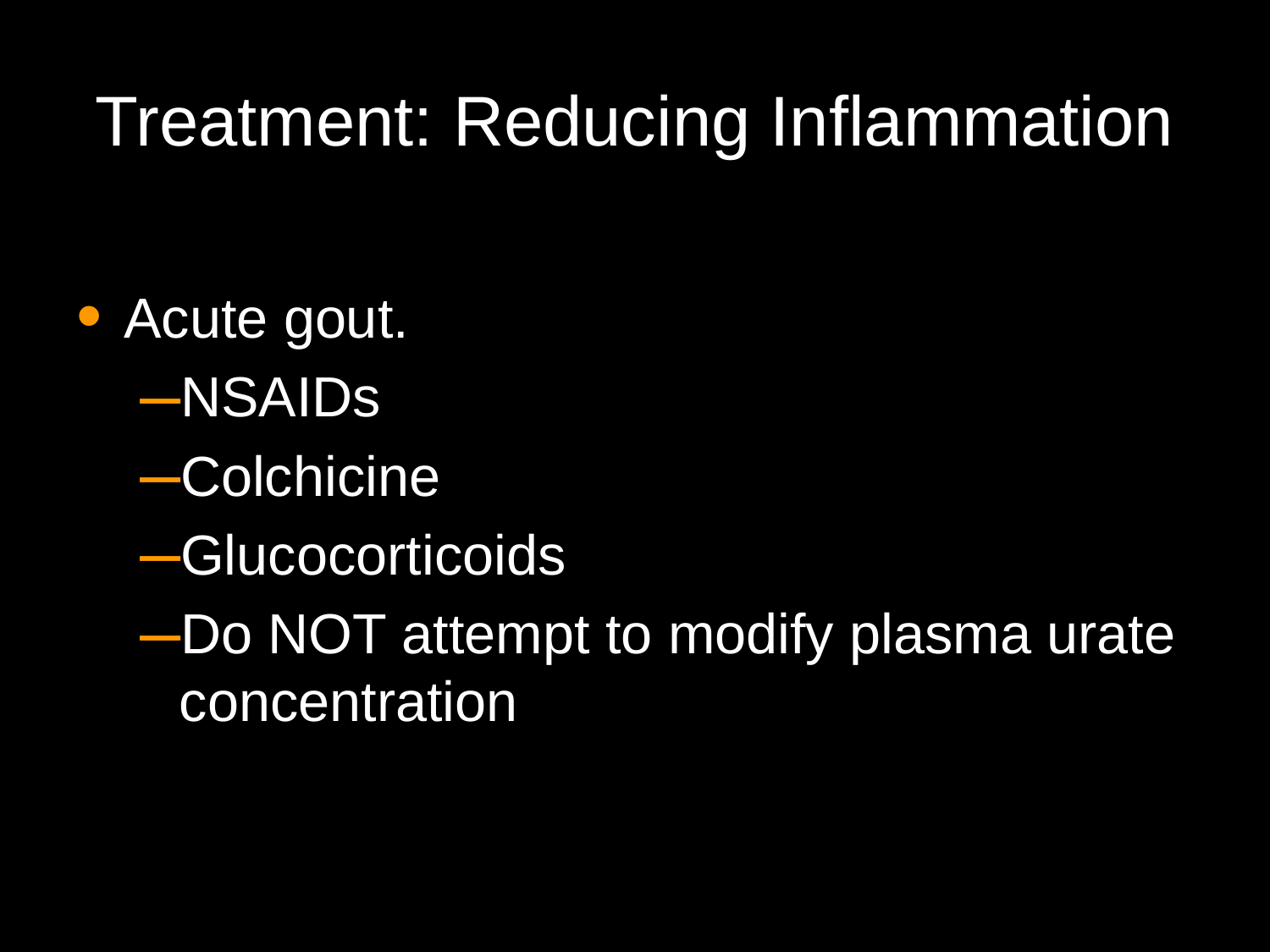

# Treatment: Reducing Inflammation
Acute gout.
NSAIDs
Colchicine
Glucocorticoids
Do NOT attempt to modify plasma urate concentration